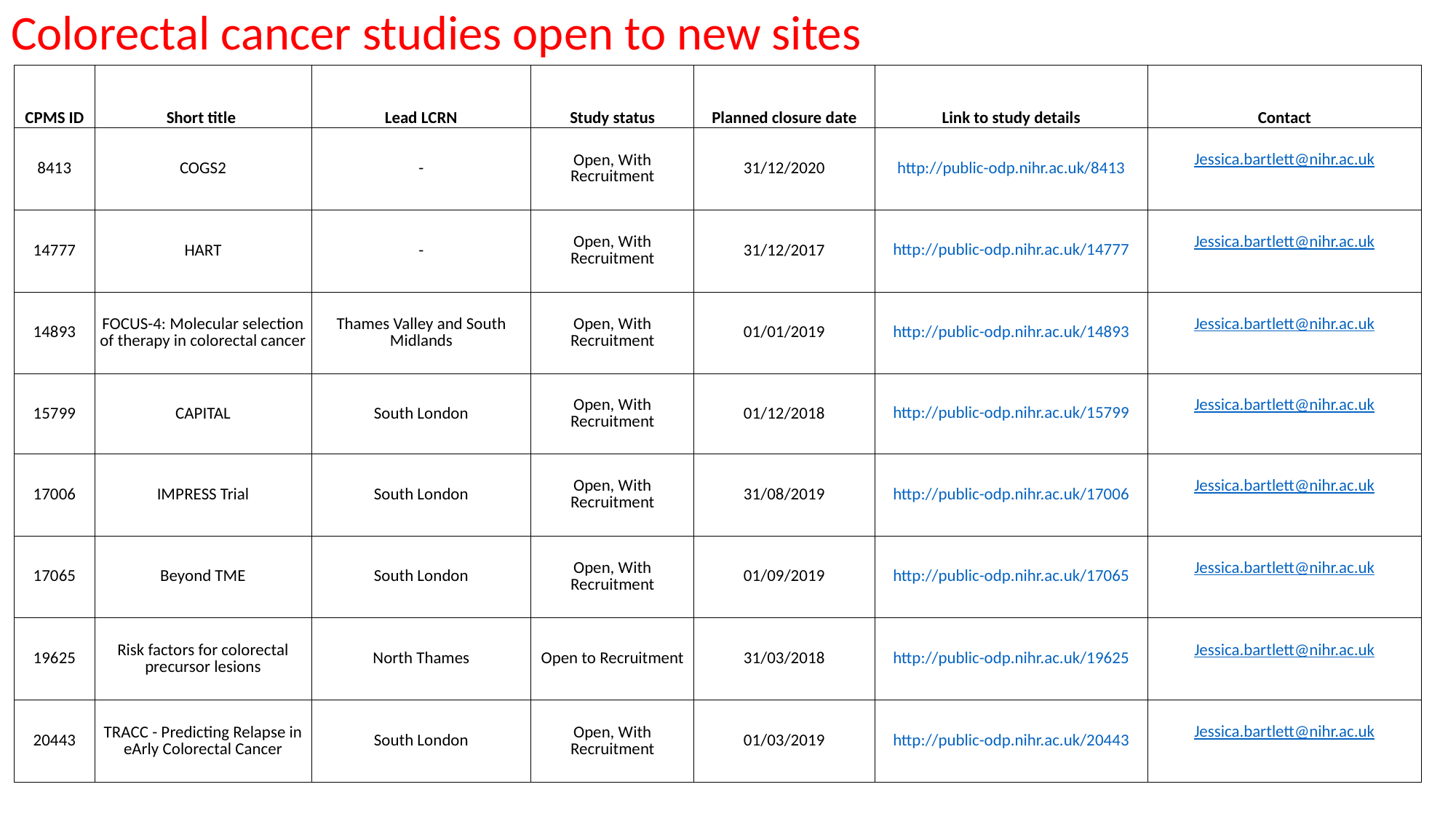

Colorectal cancer studies open to new sites
| CPMS ID | Short title | Lead LCRN | Study status | Planned closure date | Link to study details | Contact |
| --- | --- | --- | --- | --- | --- | --- |
| 8413 | COGS2 | - | Open, With Recruitment | 31/12/2020 | http://public-odp.nihr.ac.uk/8413 | Jessica.bartlett@nihr.ac.uk |
| 14777 | HART | - | Open, With Recruitment | 31/12/2017 | http://public-odp.nihr.ac.uk/14777 | Jessica.bartlett@nihr.ac.uk |
| 14893 | FOCUS-4: Molecular selection of therapy in colorectal cancer | Thames Valley and South Midlands | Open, With Recruitment | 01/01/2019 | http://public-odp.nihr.ac.uk/14893 | Jessica.bartlett@nihr.ac.uk |
| 15799 | CAPITAL | South London | Open, With Recruitment | 01/12/2018 | http://public-odp.nihr.ac.uk/15799 | Jessica.bartlett@nihr.ac.uk |
| 17006 | IMPRESS Trial | South London | Open, With Recruitment | 31/08/2019 | http://public-odp.nihr.ac.uk/17006 | Jessica.bartlett@nihr.ac.uk |
| 17065 | Beyond TME | South London | Open, With Recruitment | 01/09/2019 | http://public-odp.nihr.ac.uk/17065 | Jessica.bartlett@nihr.ac.uk |
| 19625 | Risk factors for colorectal precursor lesions | North Thames | Open to Recruitment | 31/03/2018 | http://public-odp.nihr.ac.uk/19625 | Jessica.bartlett@nihr.ac.uk |
| 20443 | TRACC - Predicting Relapse in eArly Colorectal Cancer | South London | Open, With Recruitment | 01/03/2019 | http://public-odp.nihr.ac.uk/20443 | Jessica.bartlett@nihr.ac.uk |